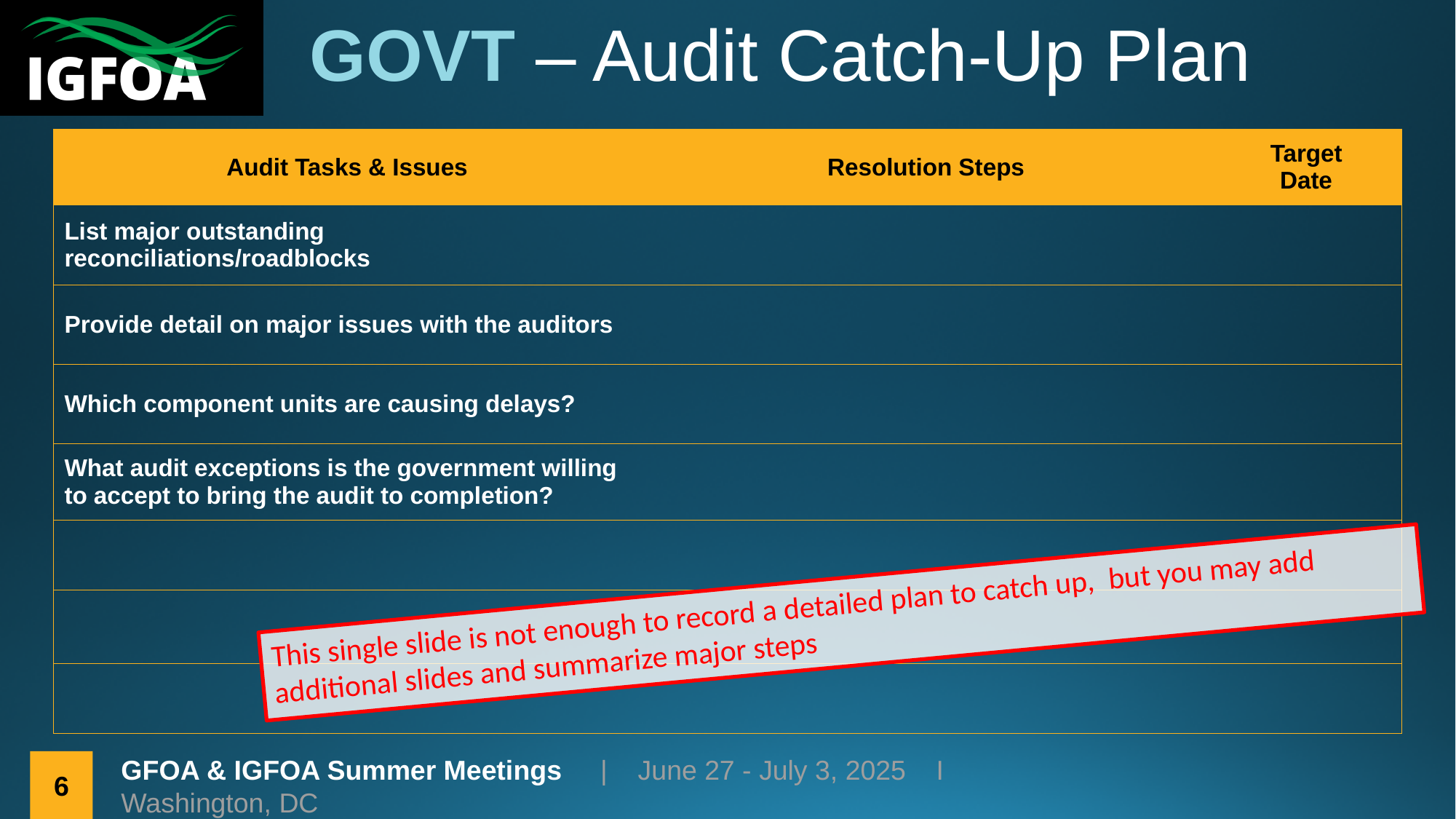

# GOVT – Audit Catch-Up Plan
| Audit Tasks & Issues | Resolution Steps | Target Date |
| --- | --- | --- |
| List major outstanding reconciliations/roadblocks |  |  |
| Provide detail on major issues with the auditors |  |  |
| Which component units are causing delays? |  |  |
| What audit exceptions is the government willing to accept to bring the audit to completion? |  |  |
|  |  |  |
|  |  |  |
|  |  |  |
This single slide is not enough to record a detailed plan to catch up,  but you may add additional slides and summarize major steps
GFOA & IGFOA Summer Meetings     |    June 27 - July 3, 2025    I    Washington, DC